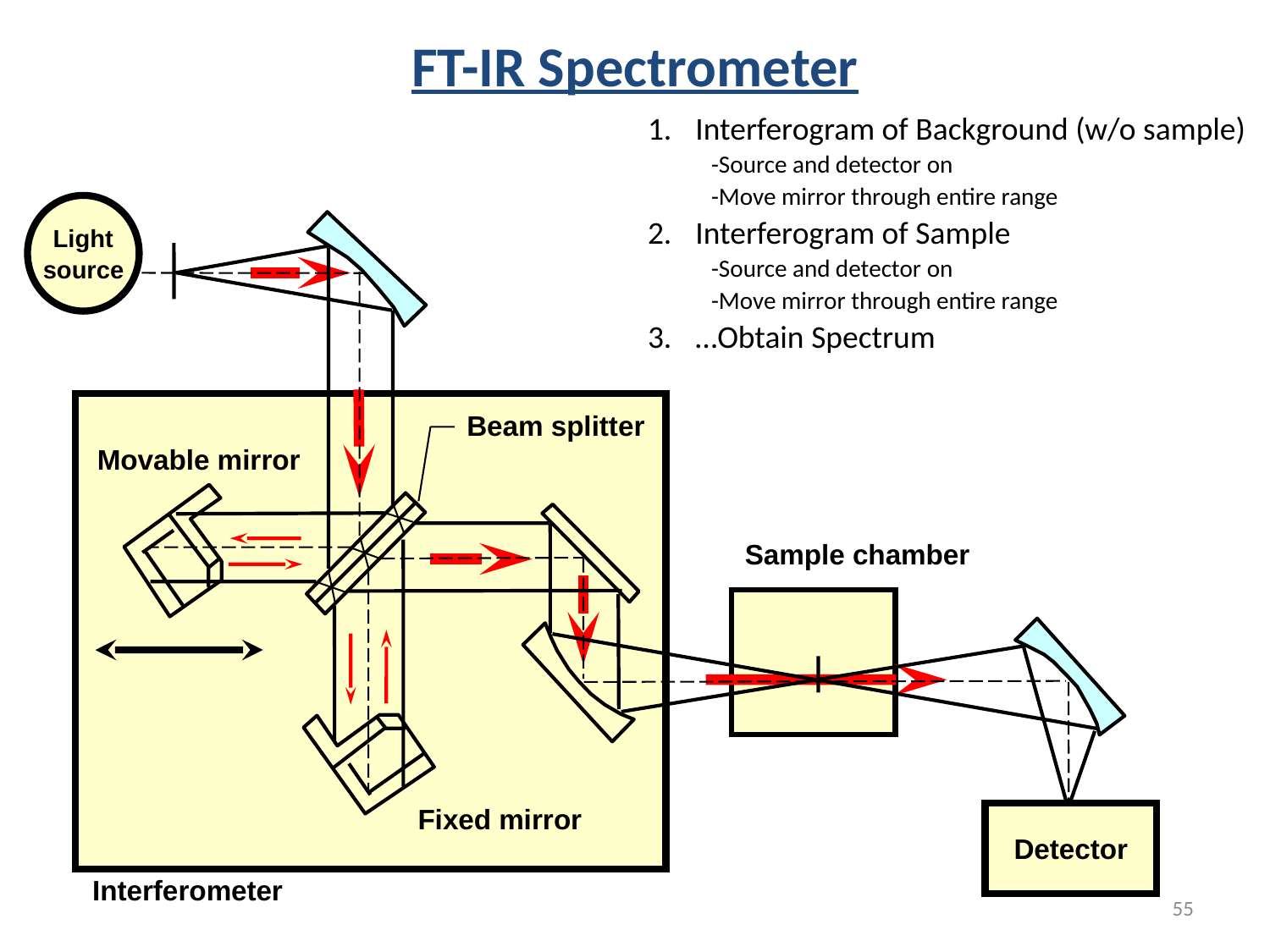

FT-IR Spectrometer
Interferogram of Background (w/o sample)
-Source and detector on
-Move mirror through entire range
Interferogram of Sample
-Source and detector on
-Move mirror through entire range
…Obtain Spectrum
Light
 source

Beam splitter

Movable mirror

Sample chamber

Fixed mirror
Detector
Interferometer
55